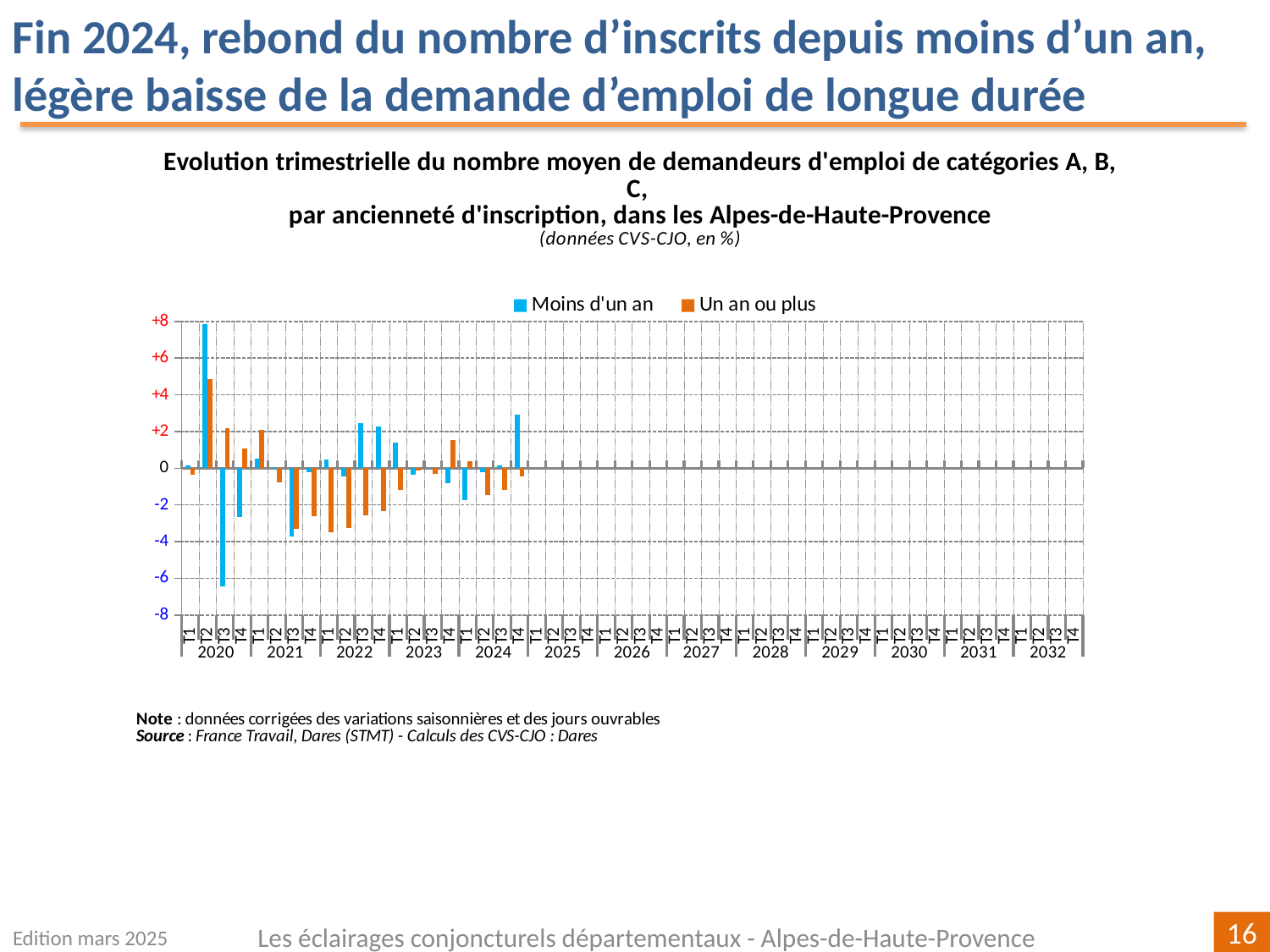

Fin 2024, rebond du nombre d’inscrits depuis moins d’un an, légère baisse de la demande d’emploi de longue durée

[unsupported chart]

Edition mars 2025
Les éclairages conjoncturels départementaux - Alpes-de-Haute-Provence
16